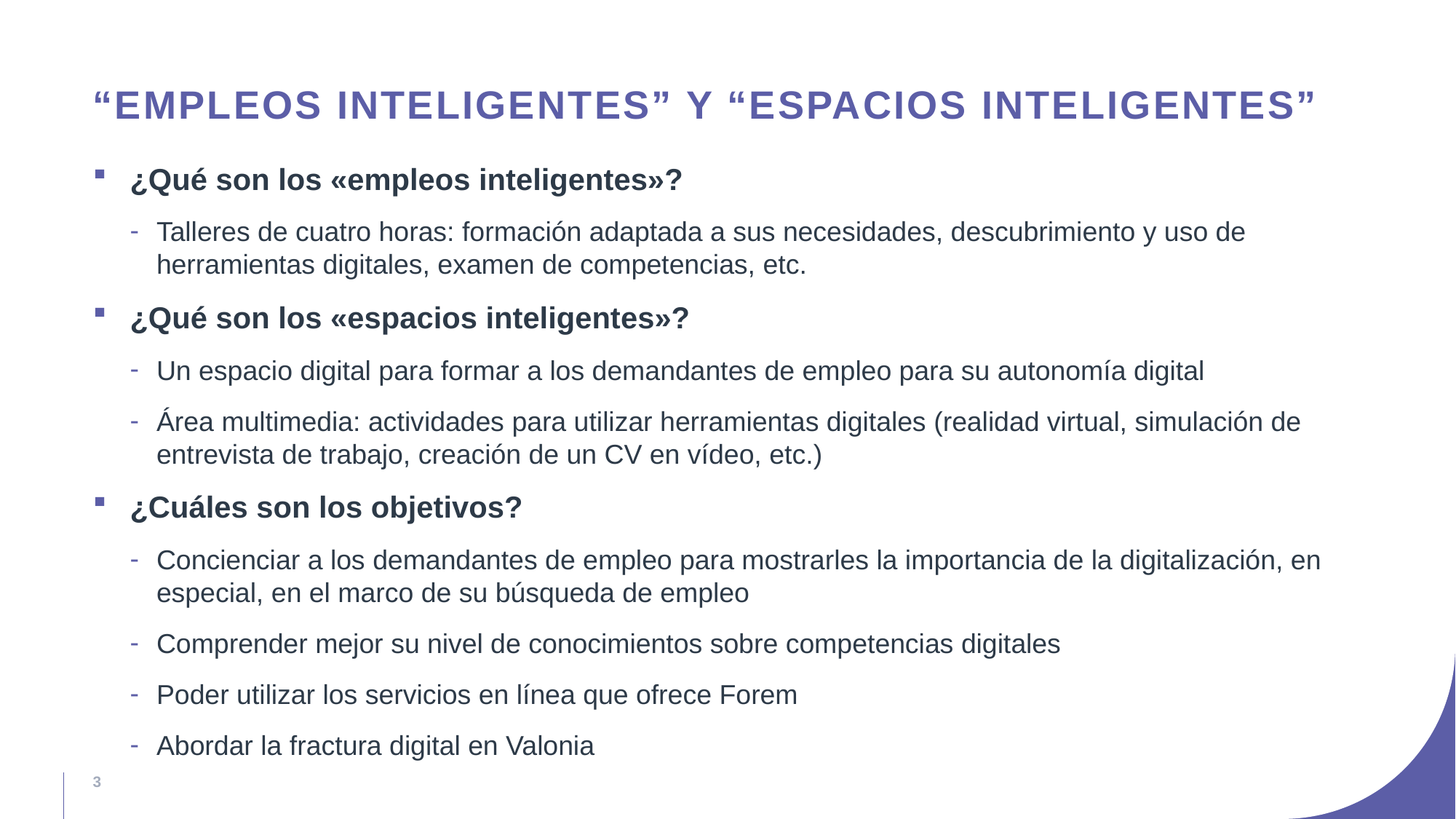

# “EMPLEOS INTELIGENTES” Y “ESPACIOS INTELIGENTES”
¿Qué son los «empleos inteligentes»?
Talleres de cuatro horas: formación adaptada a sus necesidades, descubrimiento y uso de herramientas digitales, examen de competencias, etc.
¿Qué son los «espacios inteligentes»?
Un espacio digital para formar a los demandantes de empleo para su autonomía digital
Área multimedia: actividades para utilizar herramientas digitales (realidad virtual, simulación de entrevista de trabajo, creación de un CV en vídeo, etc.)
¿Cuáles son los objetivos?
Concienciar a los demandantes de empleo para mostrarles la importancia de la digitalización, en especial, en el marco de su búsqueda de empleo
Comprender mejor su nivel de conocimientos sobre competencias digitales
Poder utilizar los servicios en línea que ofrece Forem
Abordar la fractura digital en Valonia
3